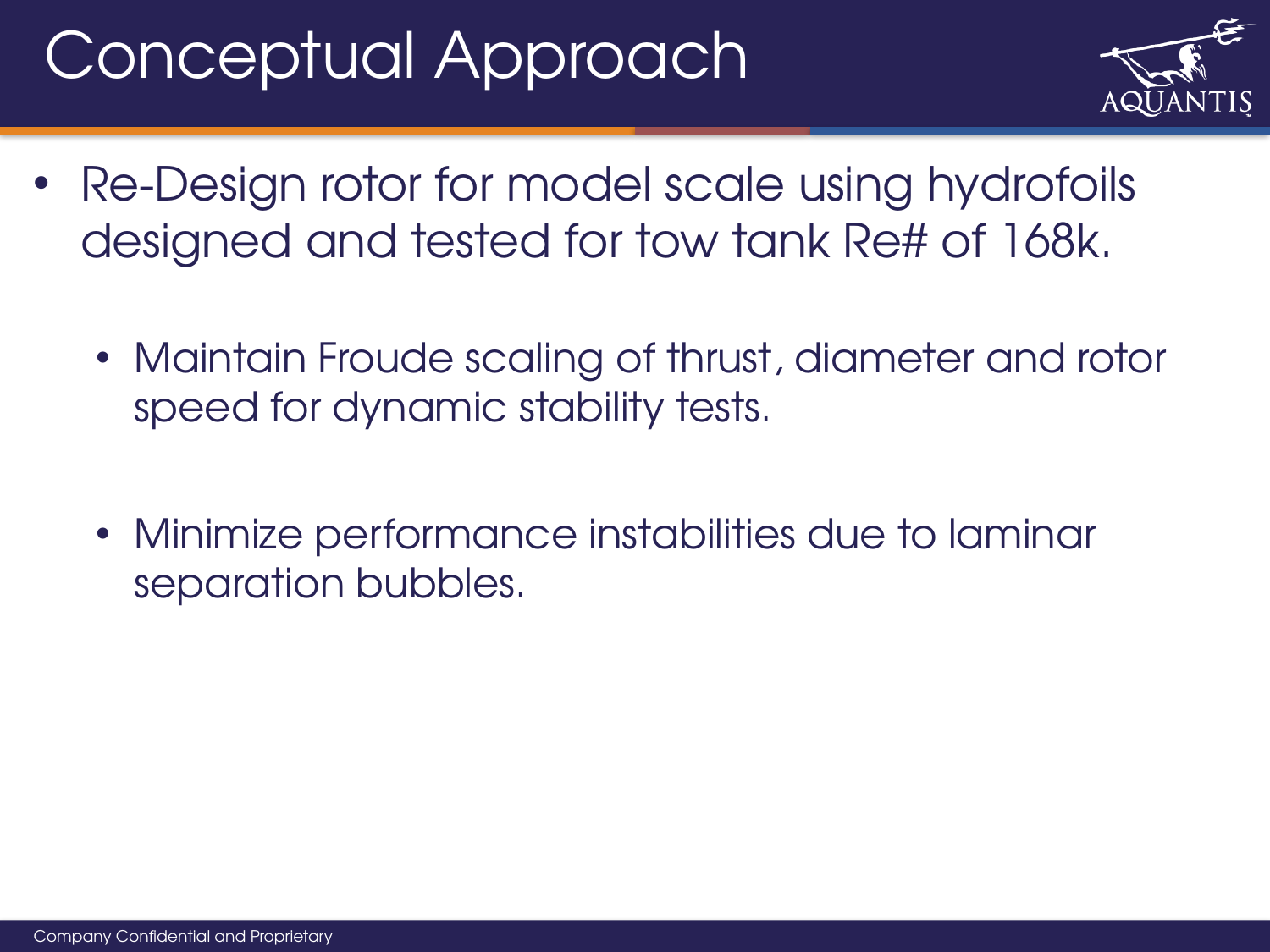

# Conceptual Approach
Re-Design rotor for model scale using hydrofoils designed and tested for tow tank Re# of 168k.

Maintain Froude scaling of thrust, diameter and rotor speed for dynamic stability tests.

Minimize performance instabilities due to laminar separation bubbles.